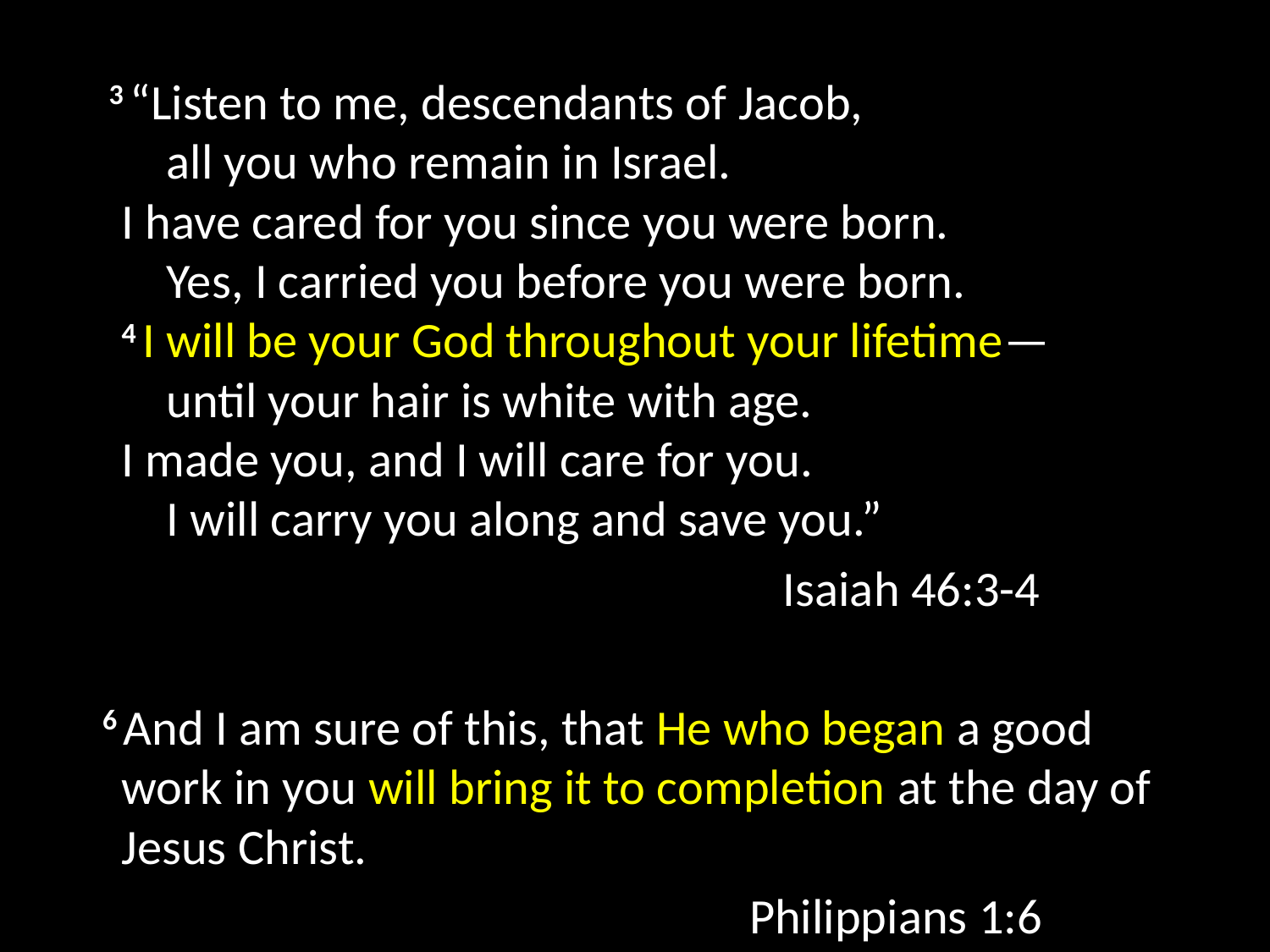

3 “Listen to me, descendants of Jacob,
    all you who remain in Israel.
I have cared for you since you were born.
    Yes, I carried you before you were born.
4 I will be your God throughout your lifetime—
    until your hair is white with age.
I made you, and I will care for you.
    I will carry you along and save you.”
                                                               Isaiah 46:3-4

    6 And I am sure of this, that He who began a good work in you will bring it to completion at the day of Jesus Christ.
                                                            Philippians 1:6